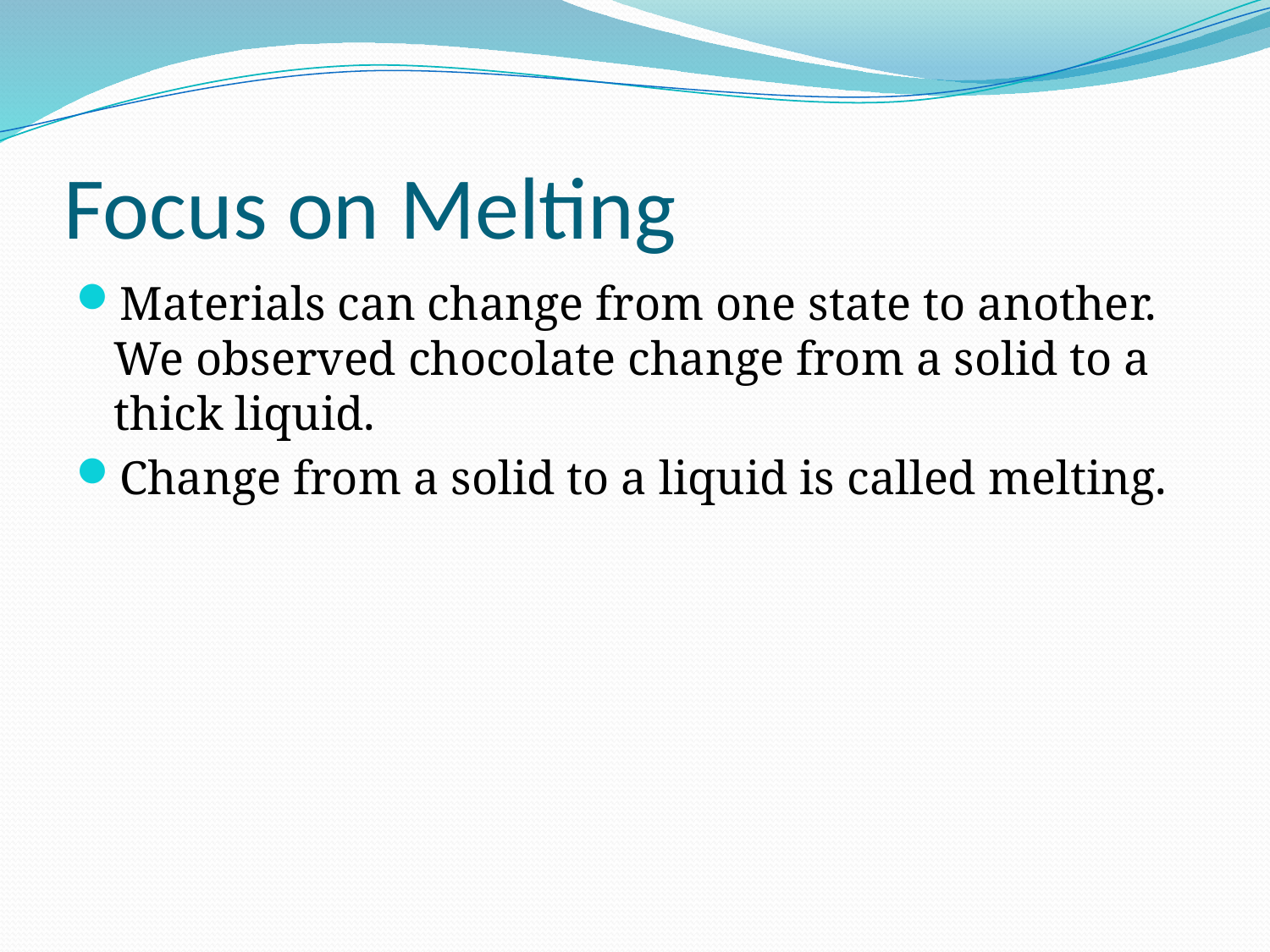

# Focus on Melting
Materials can change from one state to another. We observed chocolate change from a solid to a thick liquid.
Change from a solid to a liquid is called melting.